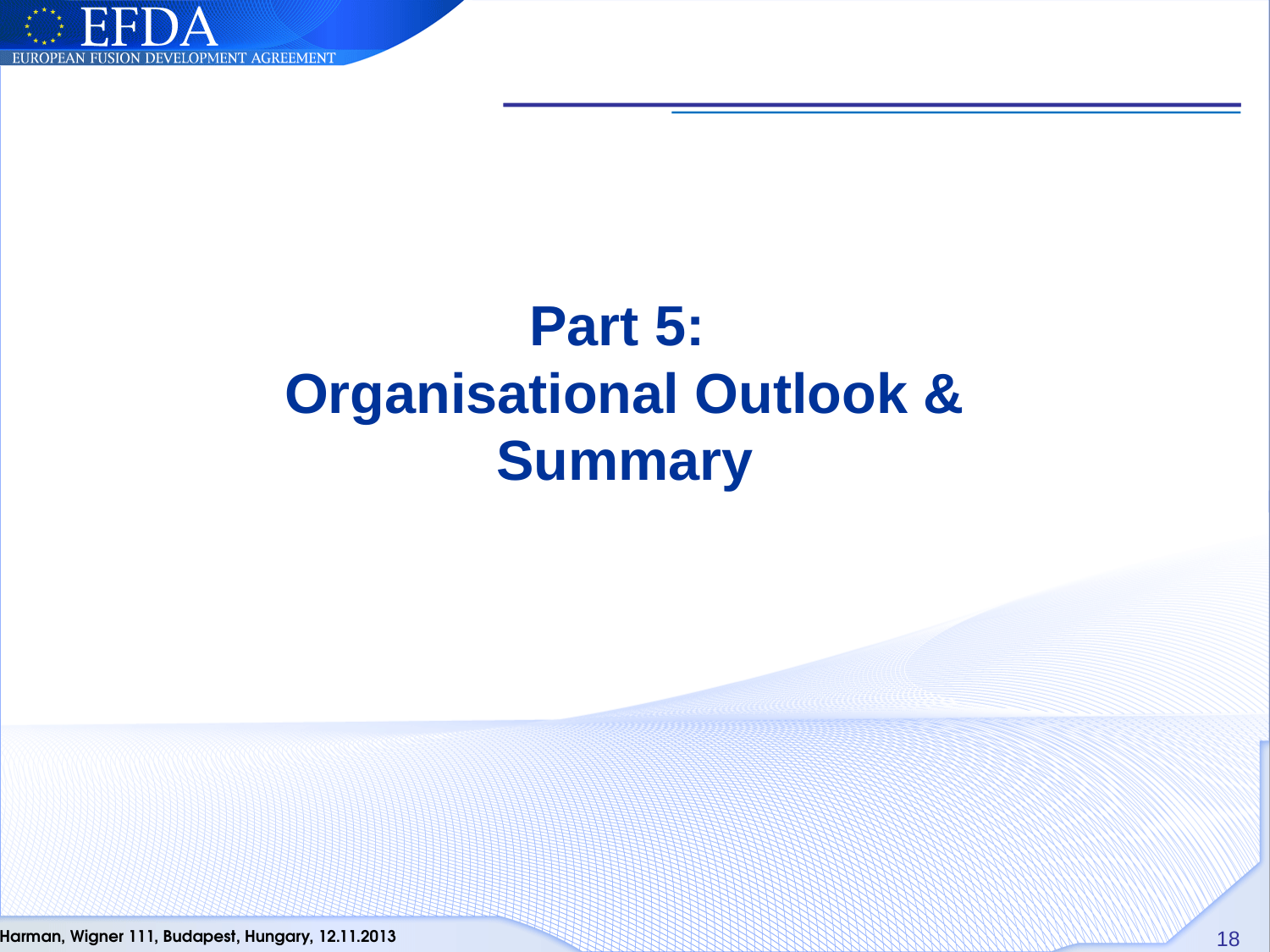

# Part 5: Organisational Outlook & Summary